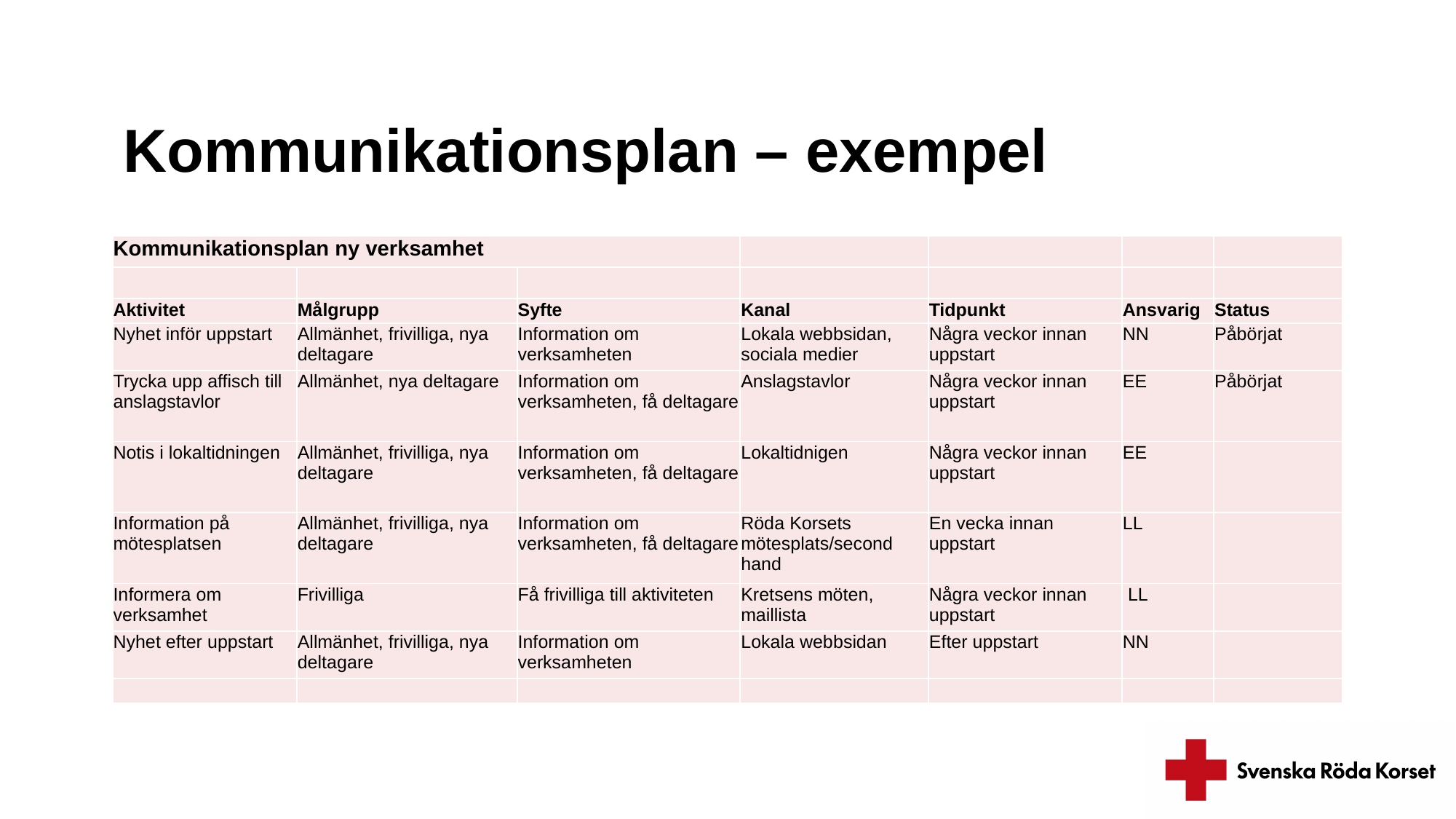

# Kommunikationsplan – exempel
| Kommunikationsplan ny verksamhet |  |  |  |  |  |  |
| --- | --- | --- | --- | --- | --- | --- |
|  |  |  |  |  |  |  |
| Aktivitet | Målgrupp | Syfte | Kanal | Tidpunkt | Ansvarig | Status |
| Nyhet inför uppstart | Allmänhet, frivilliga, nya deltagare | Information om verksamheten | Lokala webbsidan, sociala medier | Några veckor innan uppstart | NN | Påbörjat |
| Trycka upp affisch till anslagstavlor | Allmänhet, nya deltagare | Information om verksamheten, få deltagare | Anslagstavlor | Några veckor innan uppstart | EE | Påbörjat |
| Notis i lokaltidningen | Allmänhet, frivilliga, nya deltagare | Information om verksamheten, få deltagare | Lokaltidnigen | Några veckor innan uppstart | EE |  |
| Information på mötesplatsen | Allmänhet, frivilliga, nya deltagare | Information om verksamheten, få deltagare | Röda Korsets mötesplats/second hand | En vecka innan uppstart | LL |  |
| Informera om verksamhet | Frivilliga | Få frivilliga till aktiviteten | Kretsens möten, maillista | Några veckor innan uppstart | LL |  |
| Nyhet efter uppstart | Allmänhet, frivilliga, nya deltagare | Information om verksamheten | Lokala webbsidan | Efter uppstart | NN |  |
|  |  |  |  |  |  |  |